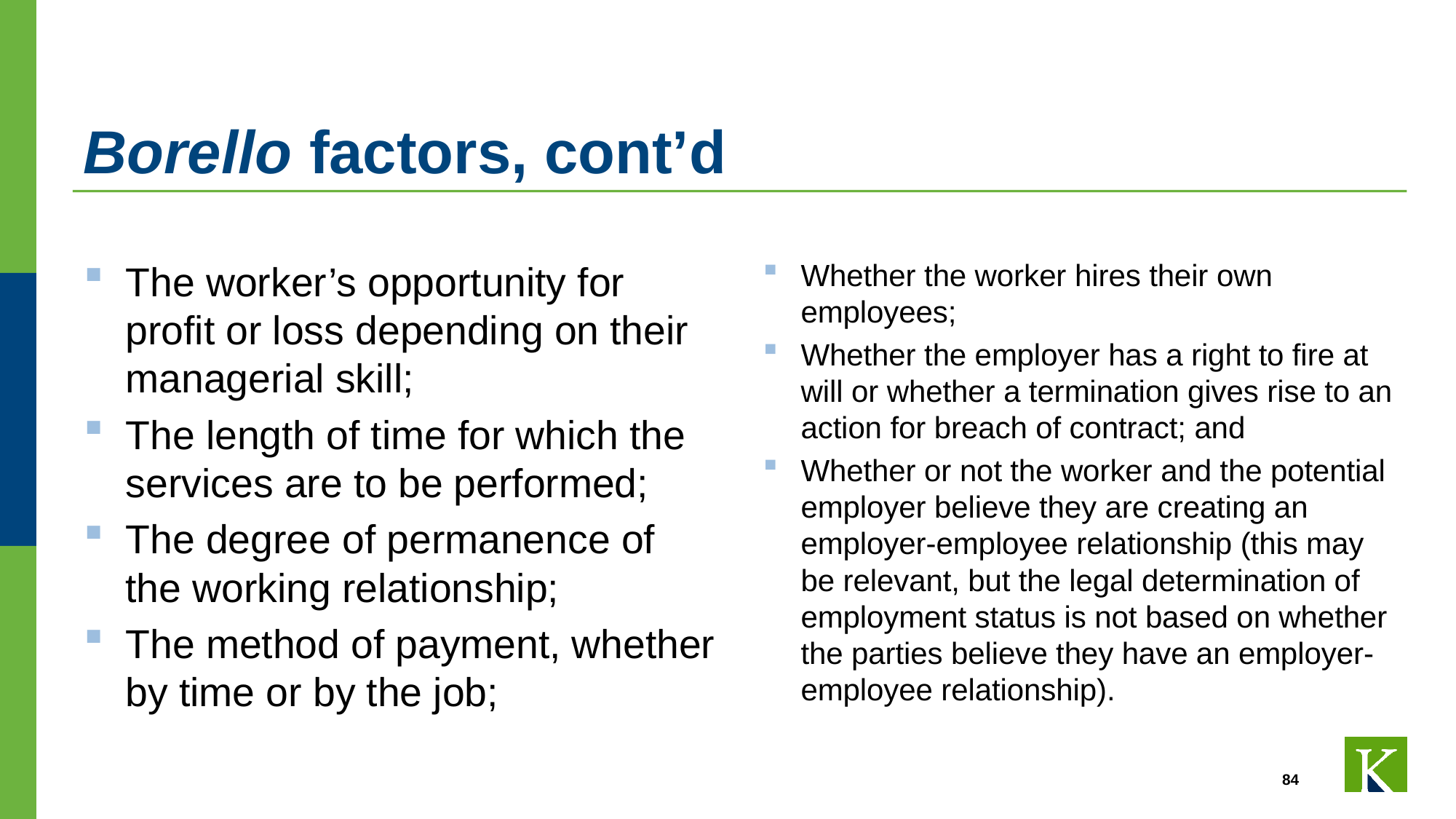

# Borello factors, cont’d
The worker’s opportunity for profit or loss depending on their managerial skill;
The length of time for which the services are to be performed;
The degree of permanence of the working relationship;
The method of payment, whether by time or by the job;
Whether the worker hires their own employees;
Whether the employer has a right to fire at will or whether a termination gives rise to an action for breach of contract; and
Whether or not the worker and the potential employer believe they are creating an employer-employee relationship (this may be relevant, but the legal determination of employment status is not based on whether the parties believe they have an employer-employee relationship).

84